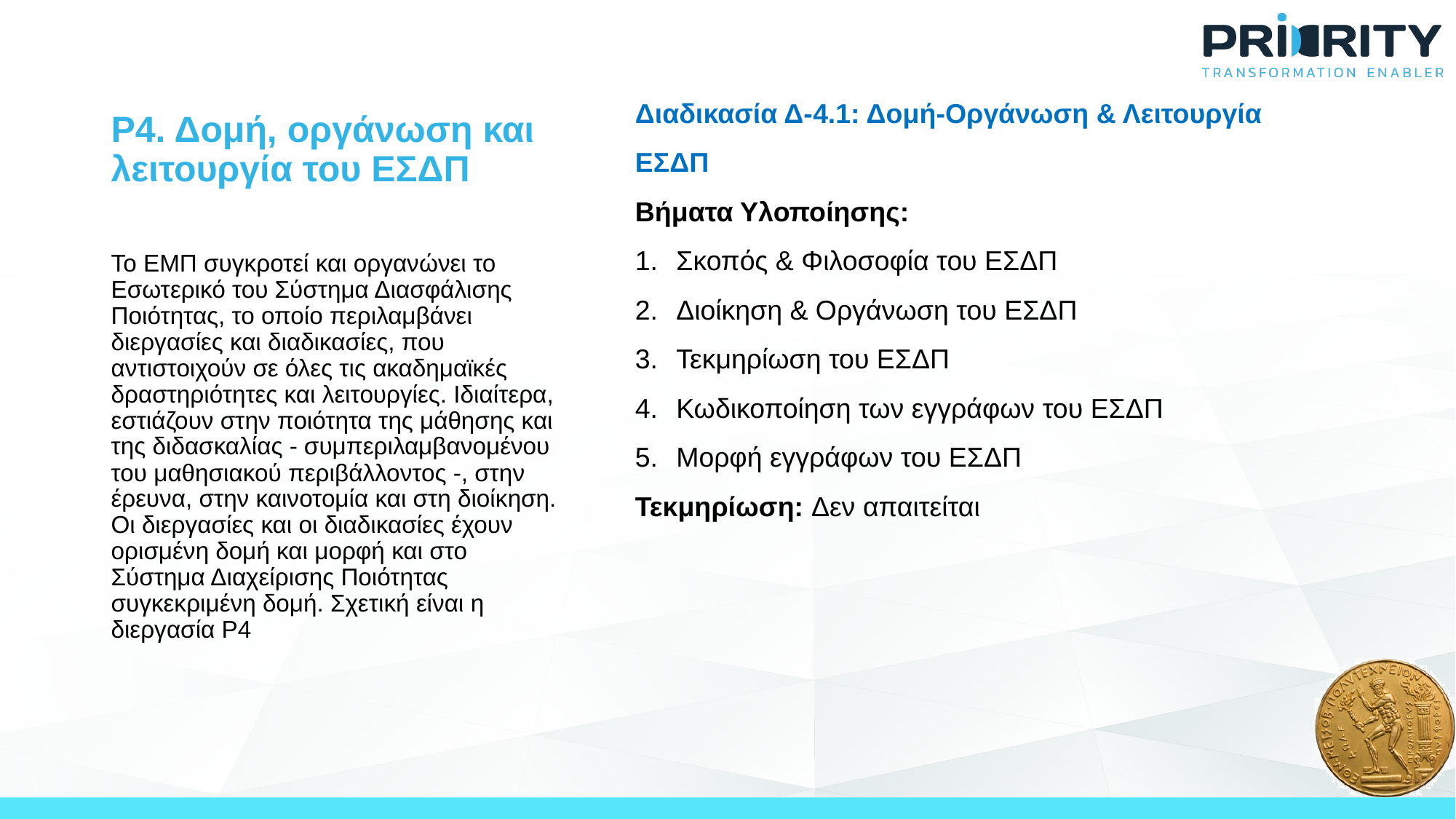

# Ρ4. Δομή, οργάνωση και λειτουργία του ΕΣΔΠ
Διαδικασία Δ-4.1: Δομή-Οργάνωση & Λειτουργία ΕΣΔΠ
Βήματα Υλοποίησης:
Σκοπός & Φιλοσοφία του ΕΣΔΠ
Διοίκηση & Οργάνωση του ΕΣΔΠ
Τεκμηρίωση του ΕΣΔΠ
Κωδικοποίηση των εγγράφων του ΕΣΔΠ
Μορφή εγγράφων του ΕΣΔΠ
Τεκμηρίωση: Δεν απαιτείται
Το ΕΜΠ συγκροτεί και οργανώνει το Εσωτερικό του Σύστημα Διασφάλισης Ποιότητας, το οποίο περιλαμβάνει διεργασίες και διαδικασίες, που αντιστοιχούν σε όλες τις ακαδημαϊκές δραστηριότητες και λειτουργίες. Ιδιαίτερα, εστιάζουν στην ποιότητα της μάθησης και της διδασκαλίας - συμπεριλαμβανομένου του μαθησιακού περιβάλλοντος -, στην έρευνα, στην καινοτομία και στη διοίκηση. Οι διεργασίες και οι διαδικασίες έχουν ορισμένη δομή και μορφή και στο Σύστημα Διαχείρισης Ποιότητας συγκεκριμένη δομή. Σχετική είναι η διεργασία Ρ4